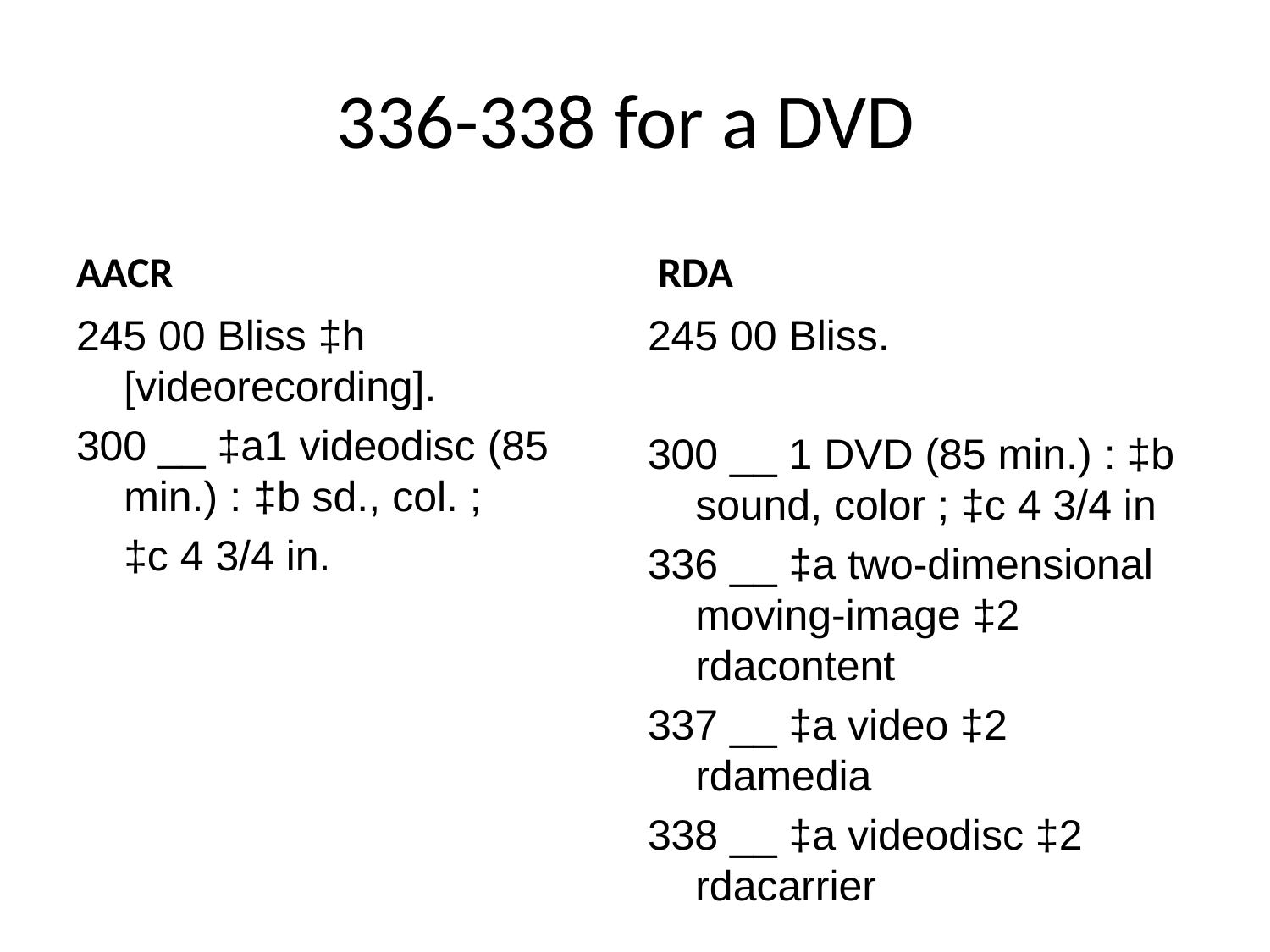

# 336-338 for a DVD
AACR
RDA
245 00 Bliss ‡h [videorecording].
300 __ ‡a1 videodisc (85 min.) : ‡b sd., col. ;
	‡c 4 3/4 in.

245 00 Bliss.

300 __ 1 DVD (85 min.) : ‡b sound, color ; ‡c 4 3/4 in
336 __ ‡a two-dimensional moving-image ‡2 rdacontent
337 __ ‡a video ‡2 rdamedia
338 __ ‡a videodisc ‡2 rdacarrier